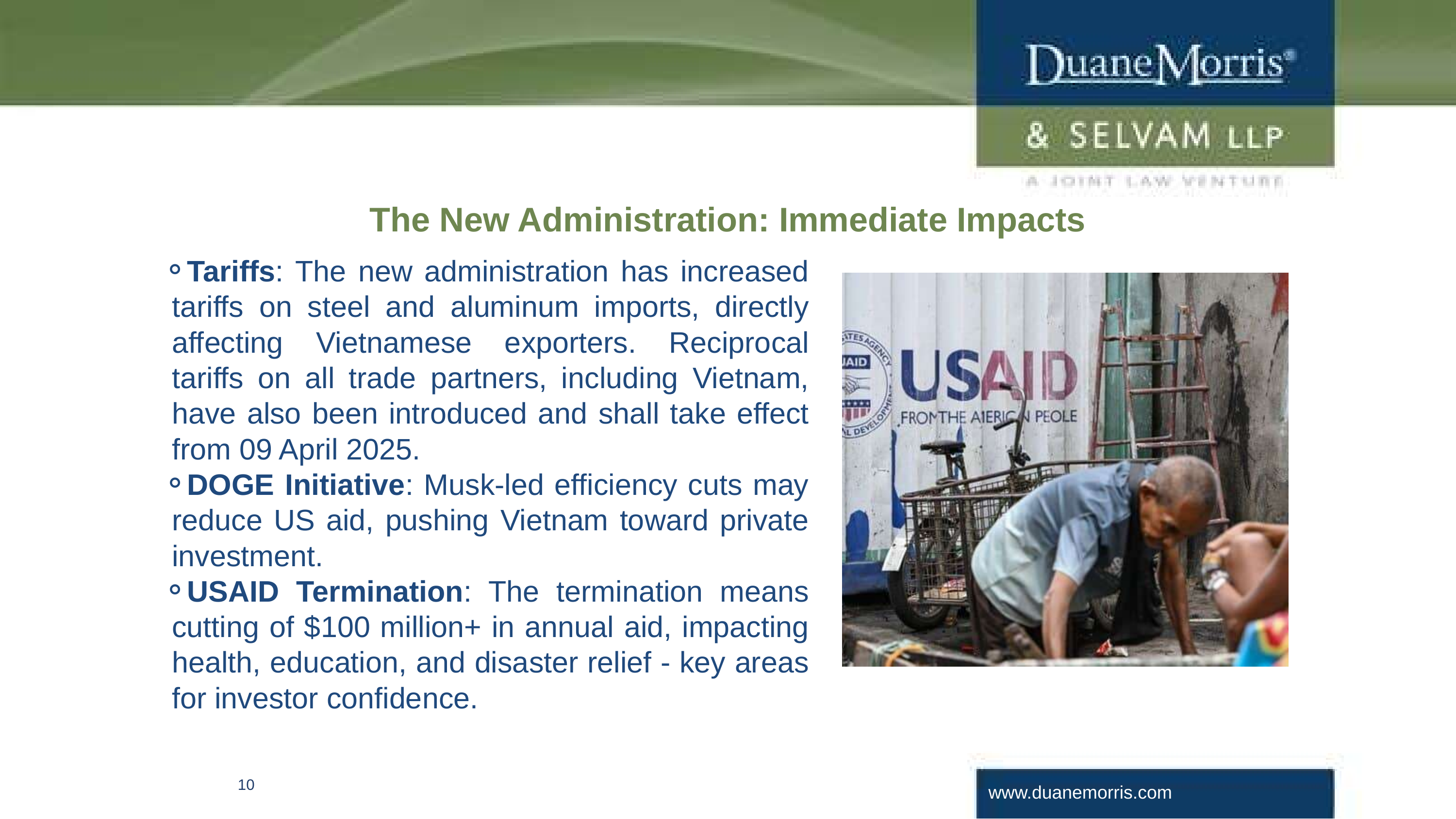

The New Administration: Immediate Impacts

Tariffs: The new administration has increased tariffs on steel and aluminum imports, directly affecting Vietnamese exporters. Reciprocal tariffs on all trade partners, including Vietnam, have also been introduced and shall take effect from 09 April 2025.
DOGE Initiative: Musk-led efficiency cuts may reduce US aid, pushing Vietnam toward private investment.
USAID Termination: The termination means cutting of $100 million+ in annual aid, impacting health, education, and disaster relief - key areas for investor confidence.

10

www.duanemorris.com